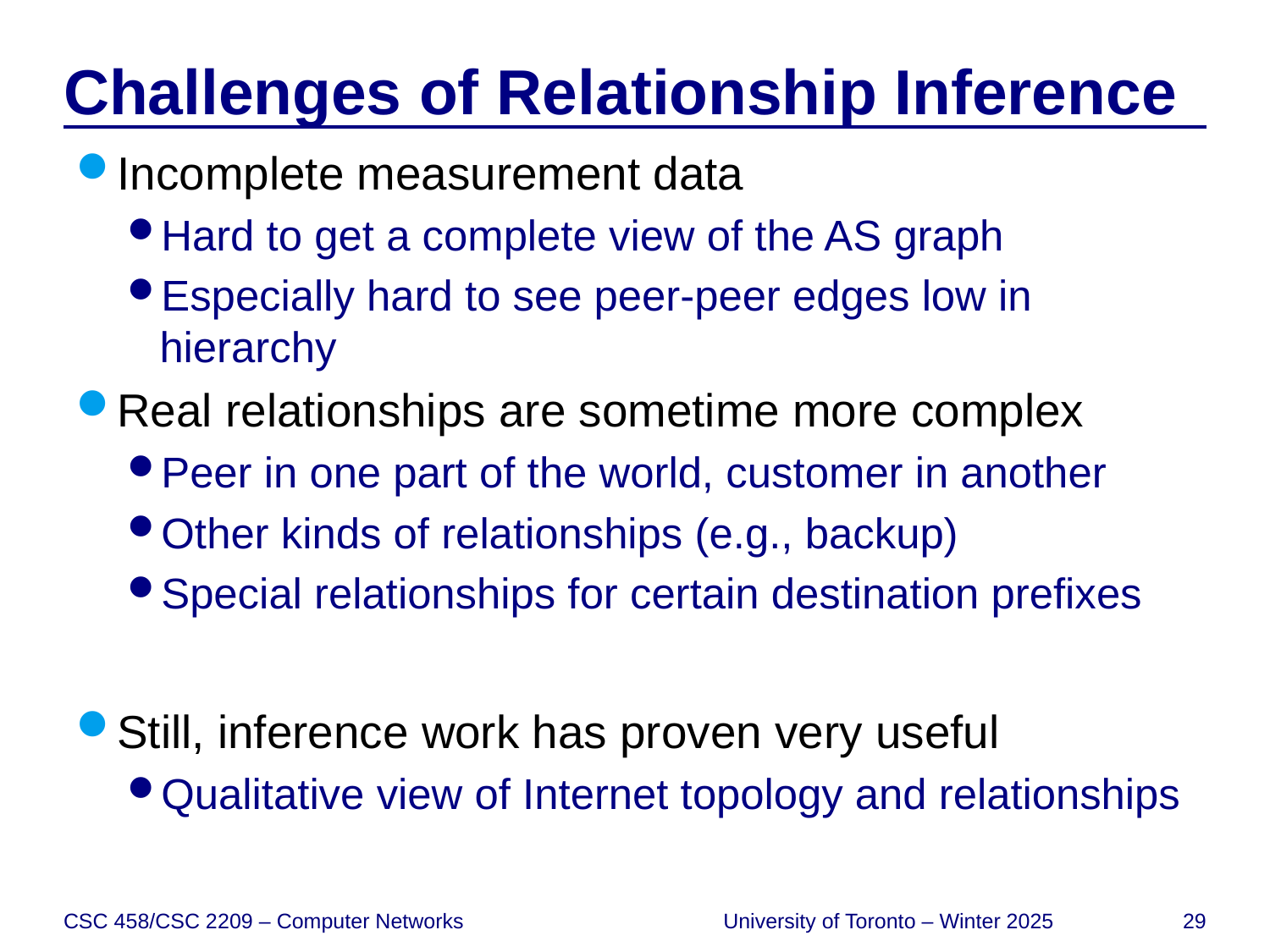

# Challenges of Relationship Inference
Incomplete measurement data
Hard to get a complete view of the AS graph
Especially hard to see peer-peer edges low in hierarchy
Real relationships are sometime more complex
Peer in one part of the world, customer in another
Other kinds of relationships (e.g., backup)
Special relationships for certain destination prefixes

Still, inference work has proven very useful
Qualitative view of Internet topology and relationships
CSC 458/CSC 2209 – Computer Networks
University of Toronto – Winter 2025
29